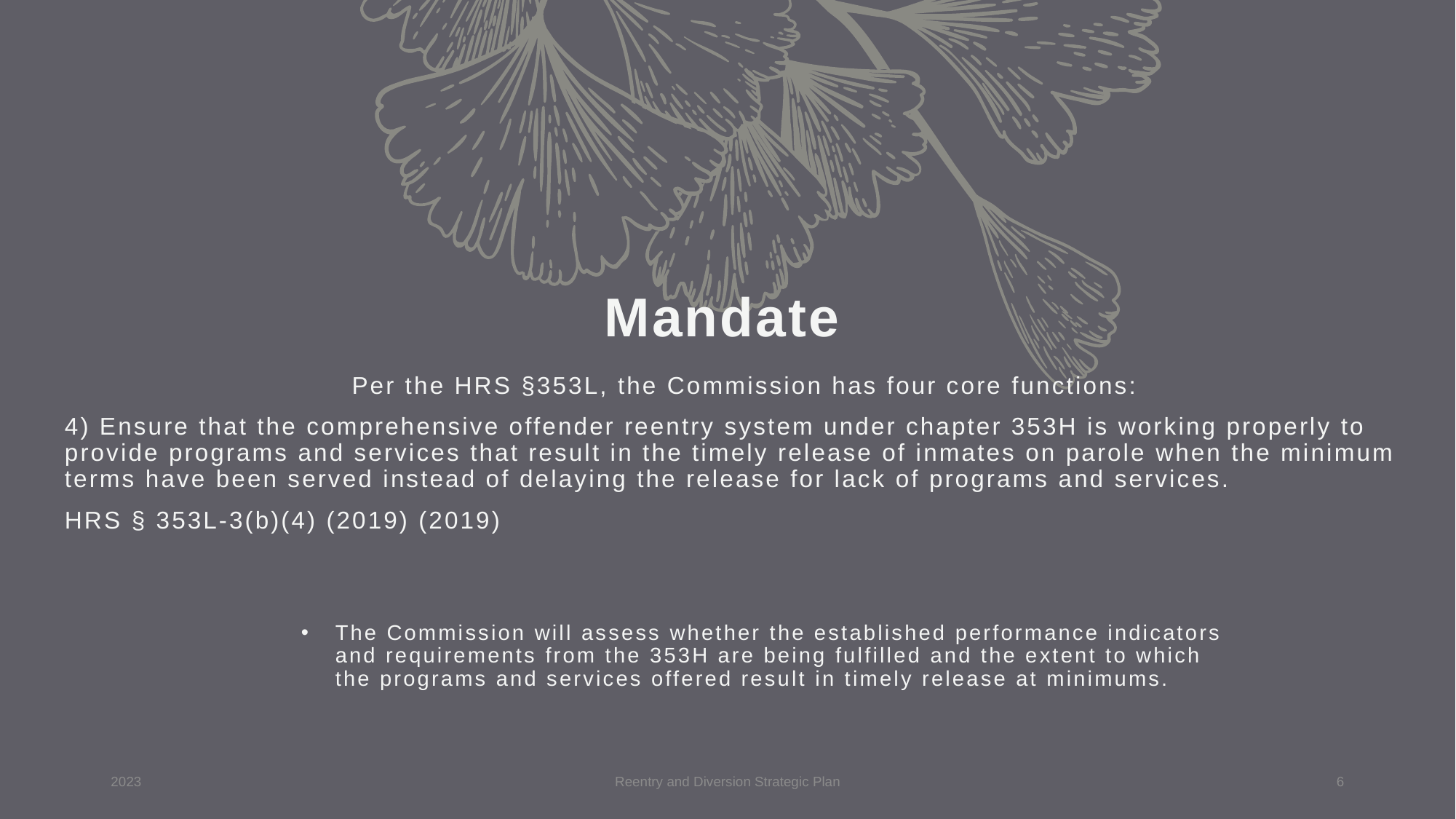

# Mandate
Per the HRS §353L, the Commission has four core functions:
4) Ensure that the comprehensive offender reentry system under chapter 353H is working properly to provide programs and services that result in the timely release of inmates on parole when the minimum terms have been served instead of delaying the release for lack of programs and services.
HRS § 353L-3(b)(4) (2019) (2019)
The Commission will assess whether the established performance indicators and requirements from the 353H are being fulfilled and the extent to which the programs and services offered result in timely release at minimums.
2023
Reentry and Diversion Strategic Plan
6